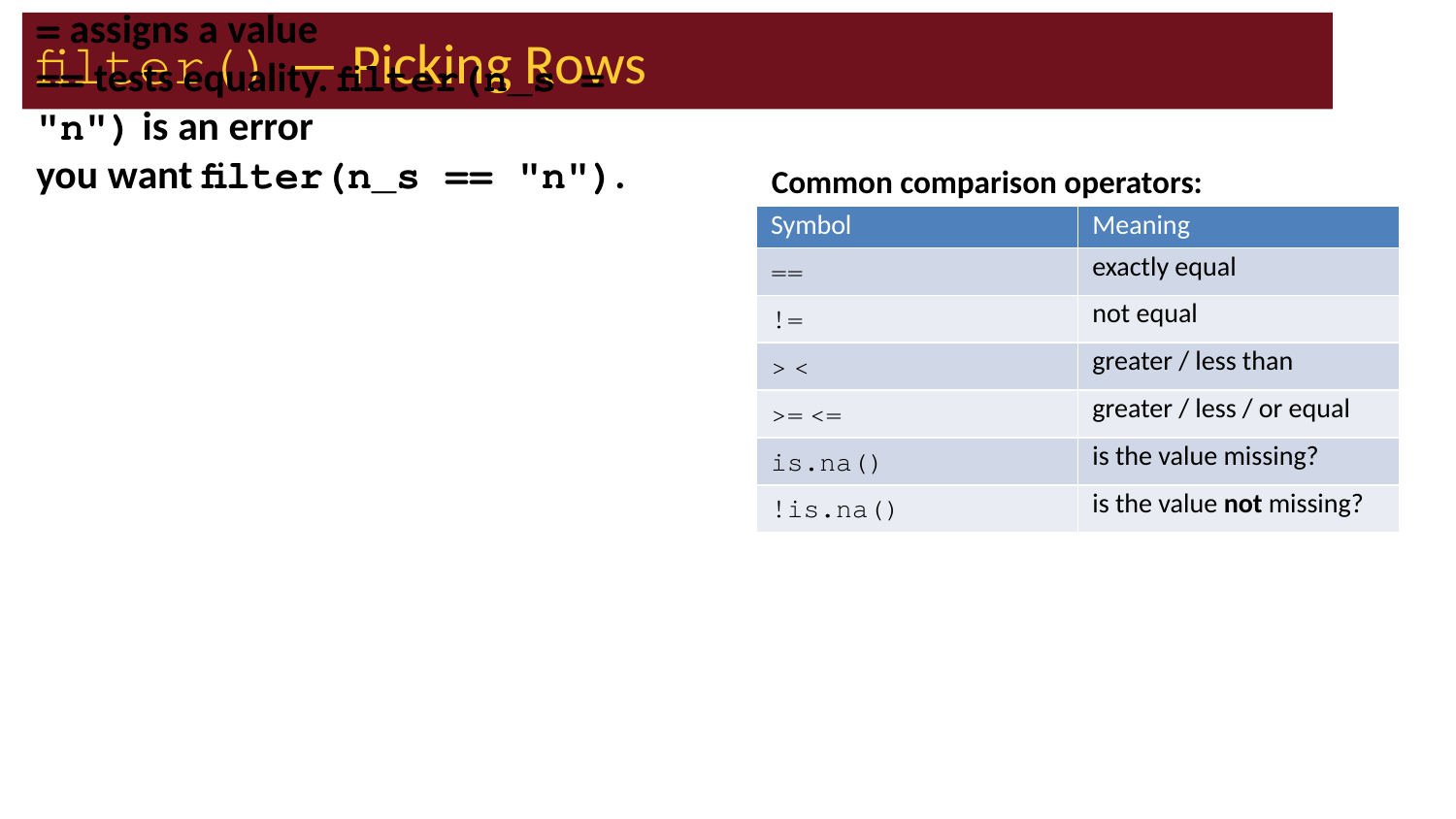

# filter() — Picking Rows
# Keep only the shady (sheltered) side pine_csv_df |> filter(n_s == "n") |> head()
# A tibble: 6 × 6
  date    group       n_s   sun   tree_no length_mm
  <chr>   <chr>       <chr> <chr>   <dbl>     <dbl>
1 3/20/25 cephalopods n     shady       1        20
2 3/20/25 cephalopods n     shady       1        21
3 3/20/25 cephalopods n     shady       1        23
4 3/20/25 cephalopods n     shady       1        25
5 3/20/25 cephalopods n     shady       1        21
6 3/20/25 cephalopods n     shady       1        16
# Keep only needles longer than 20 mm pine_csv_df |> filter(length_mm > 20) |> head()
# A tibble: 6 × 6
  date    group       n_s   sun   tree_no length_mm
  <chr>   <chr>       <chr> <chr>   <dbl>     <dbl>
1 3/20/25 cephalopods n     shady       1        21
2 3/20/25 cephalopods n     shady       1        23
3 3/20/25 cephalopods n     shady       1        25
4 3/20/25 cephalopods n     shady       1        21
5 3/20/25 salmon      n     shady       2        23
6 3/20/25 salmon      n     shady       2        21
Warning
⚠️ Watch out!
= assigns a value
== tests equality. filter(n_s = "n") is an error
you want filter(n_s == "n").
Common comparison operators:
| Symbol | Meaning |
| --- | --- |
| == | exactly equal |
| != | not equal |
| > < | greater / less than |
| >= <= | greater / less / or equal |
| is.na() | is the value missing? |
| !is.na() | is the value not missing? |